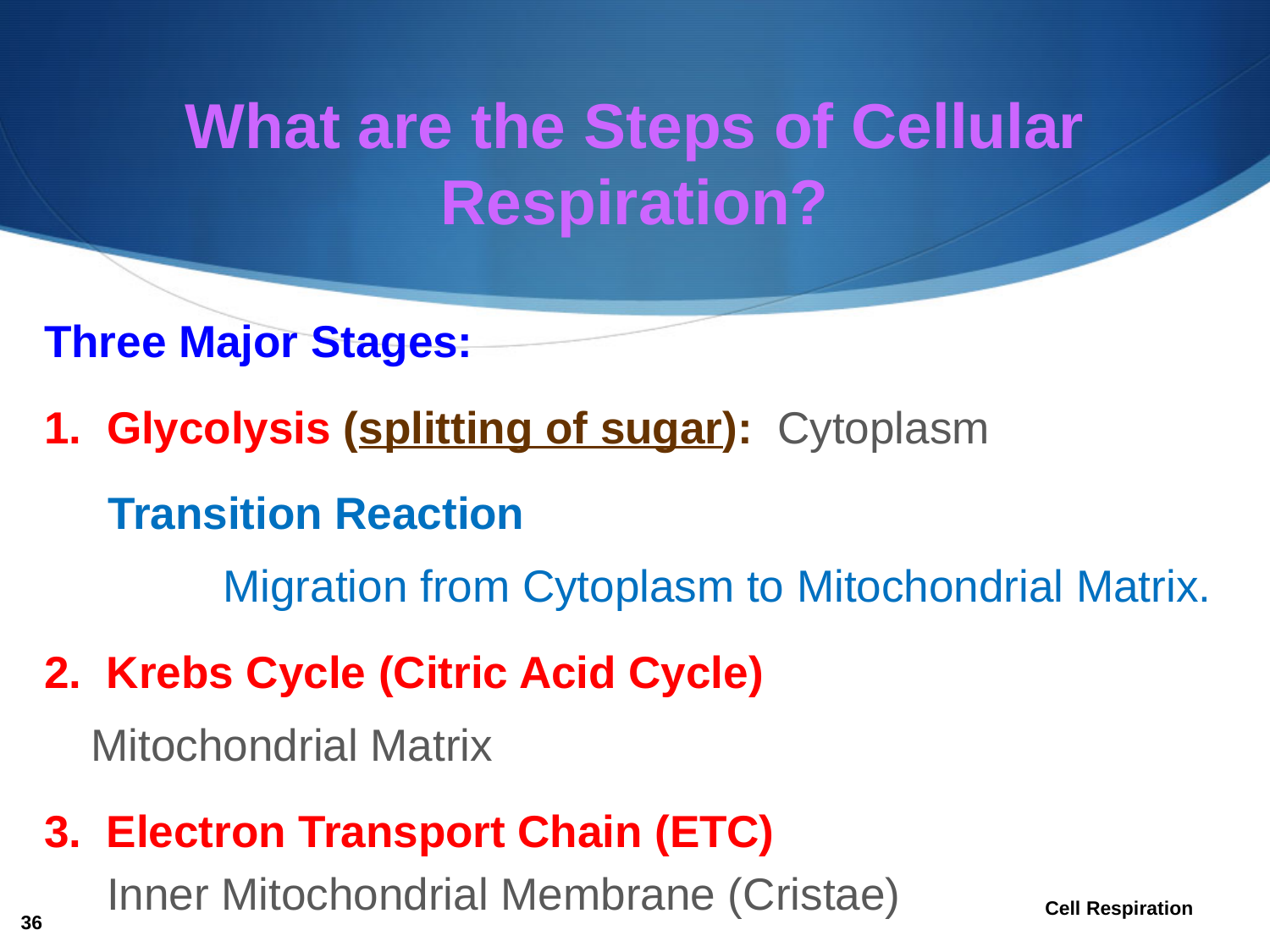

# What are the Steps of Cellular Respiration?
Three Major Stages:
1. 	Glycolysis (splitting of sugar):  Cytoplasm
Transition Reaction
	Migration from Cytoplasm to Mitochondrial Matrix.
2.  Krebs Cycle (Citric Acid Cycle)
		Mitochondrial Matrix
3.  Electron Transport Chain (ETC)
Inner Mitochondrial Membrane (Cristae)
Cell Respiration
36